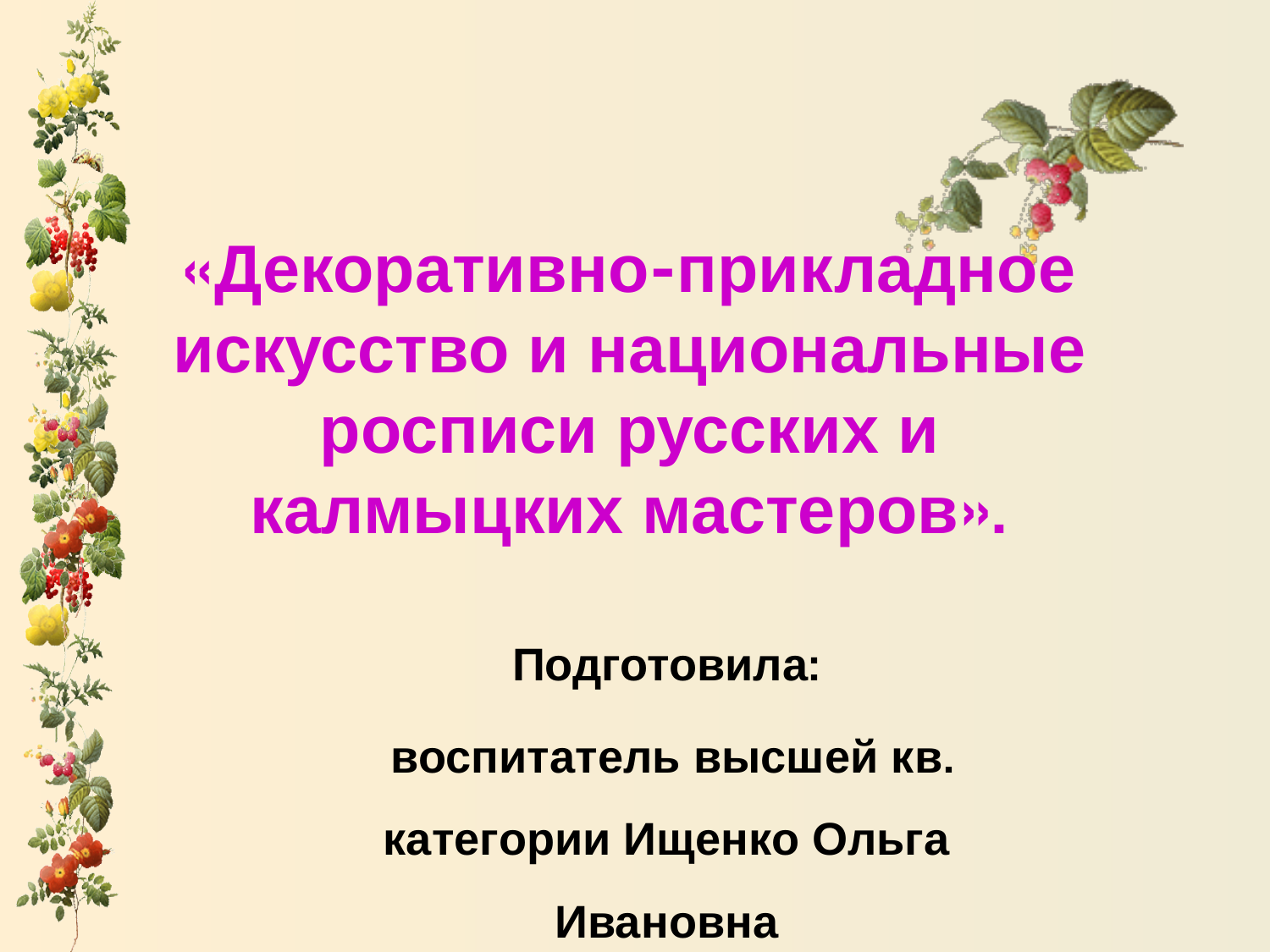

# «Декоративно-прикладное искусство и национальные росписи русских и калмыцких мастеров».
Подготовила:
 воспитатель высшей кв. категории Ищенко Ольга Ивановна